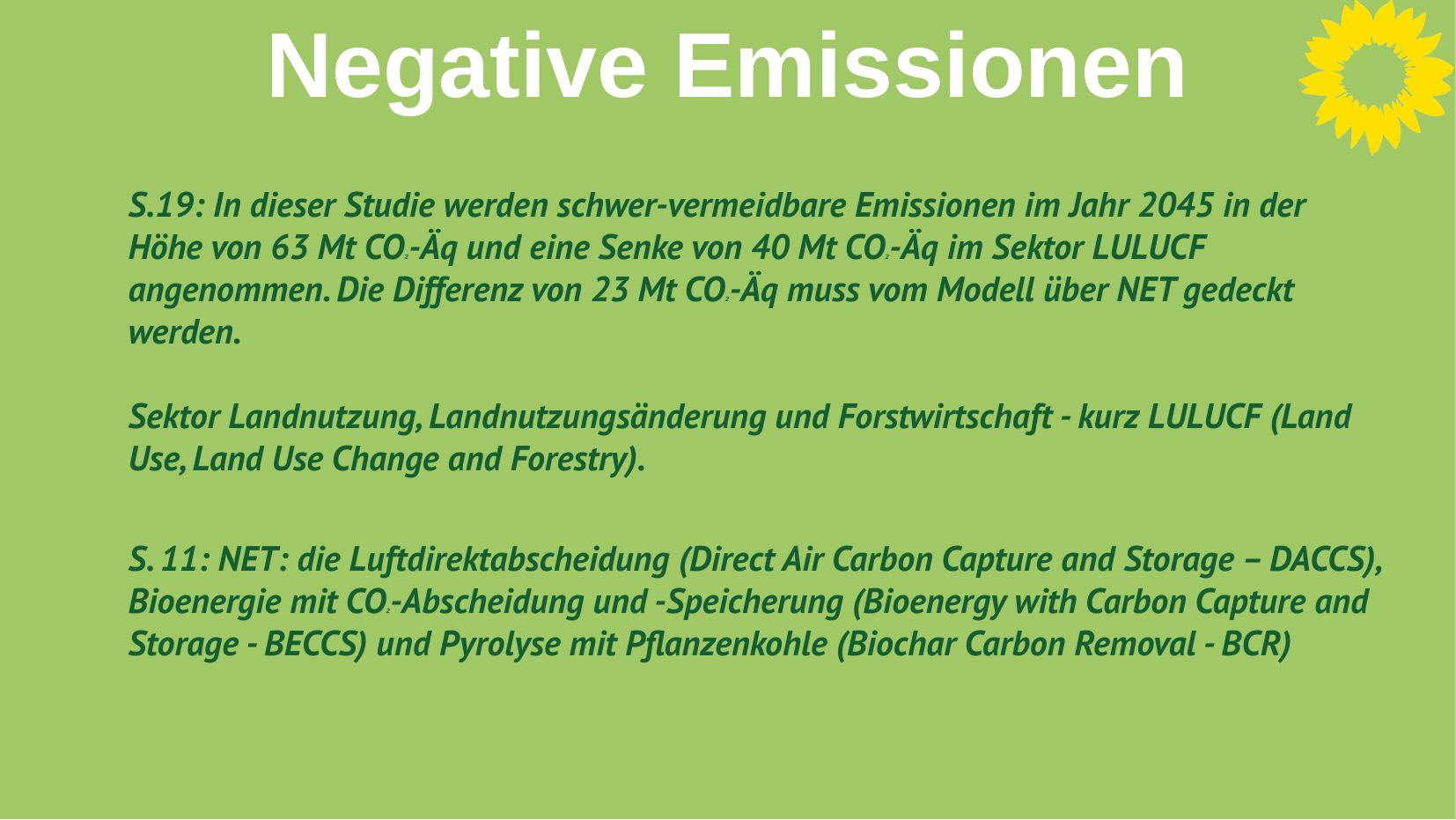

# Negative Emissionen
S.19: In dieser Studie werden schwer-vermeidbare Emissionen im Jahr 2045 in der Höhe von 63 Mt CO2-Äq und eine Senke von 40 Mt CO2-Äq im Sektor LULUCF angenommen. Die Differenz von 23 Mt CO2-Äq muss vom Modell über NET gedeckt werden.
Sektor Landnutzung, Landnutzungsänderung und Forstwirtschaft - kurz LULUCF (Land Use, Land Use Change and Forestry).
S. 11: NET: die Luftdirektabscheidung (Direct Air Carbon Capture and Storage – DACCS), Bioenergie mit CO2-Abscheidung und -Speicherung (Bioenergy with Carbon Capture and Storage - BECCS) und Pyrolyse mit Pflanzenkohle (Biochar Carbon Removal - BCR)